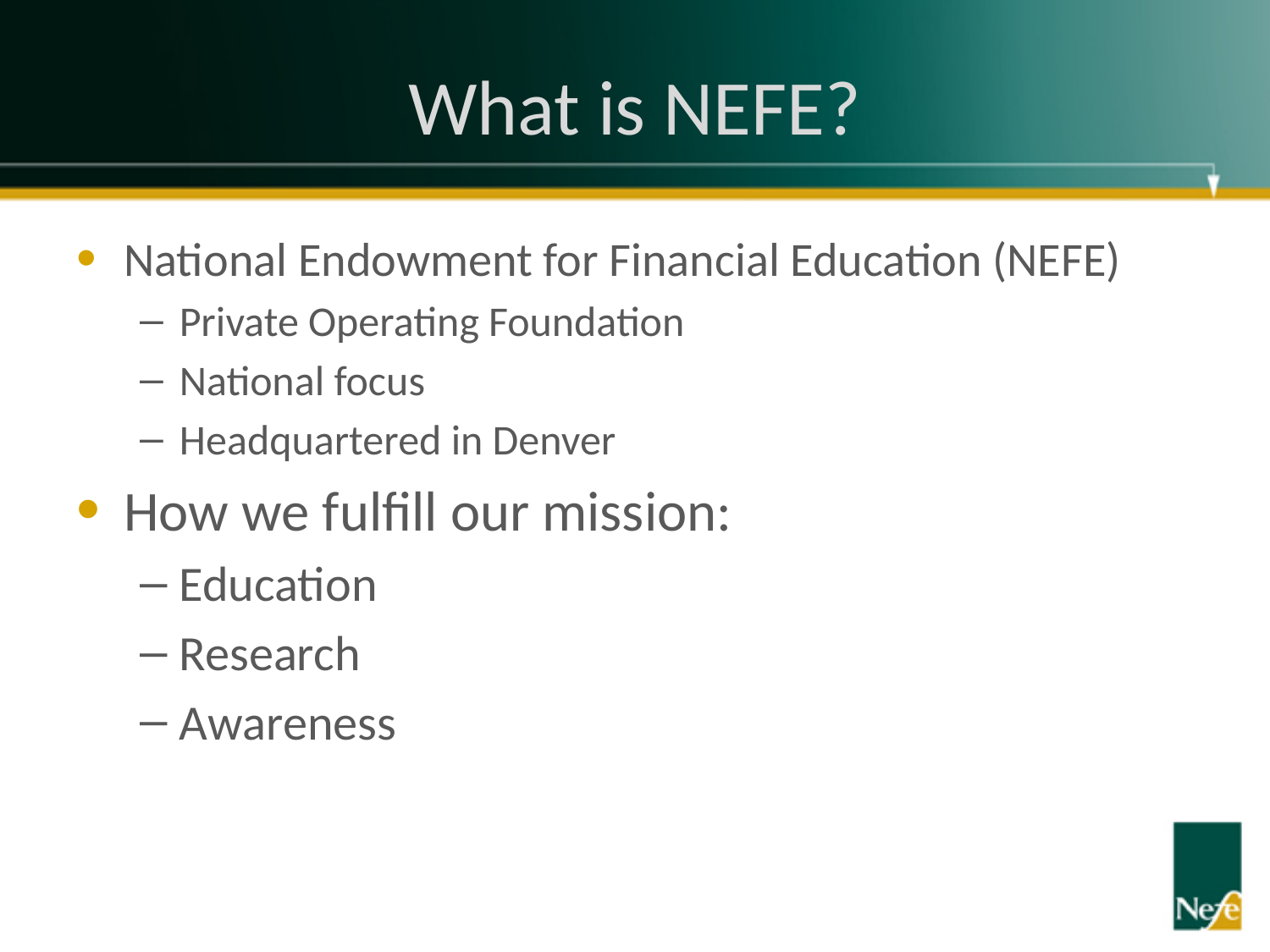

# What is NEFE?
National Endowment for Financial Education (NEFE)
Private Operating Foundation
National focus
Headquartered in Denver
How we fulfill our mission:
Education
Research
Awareness